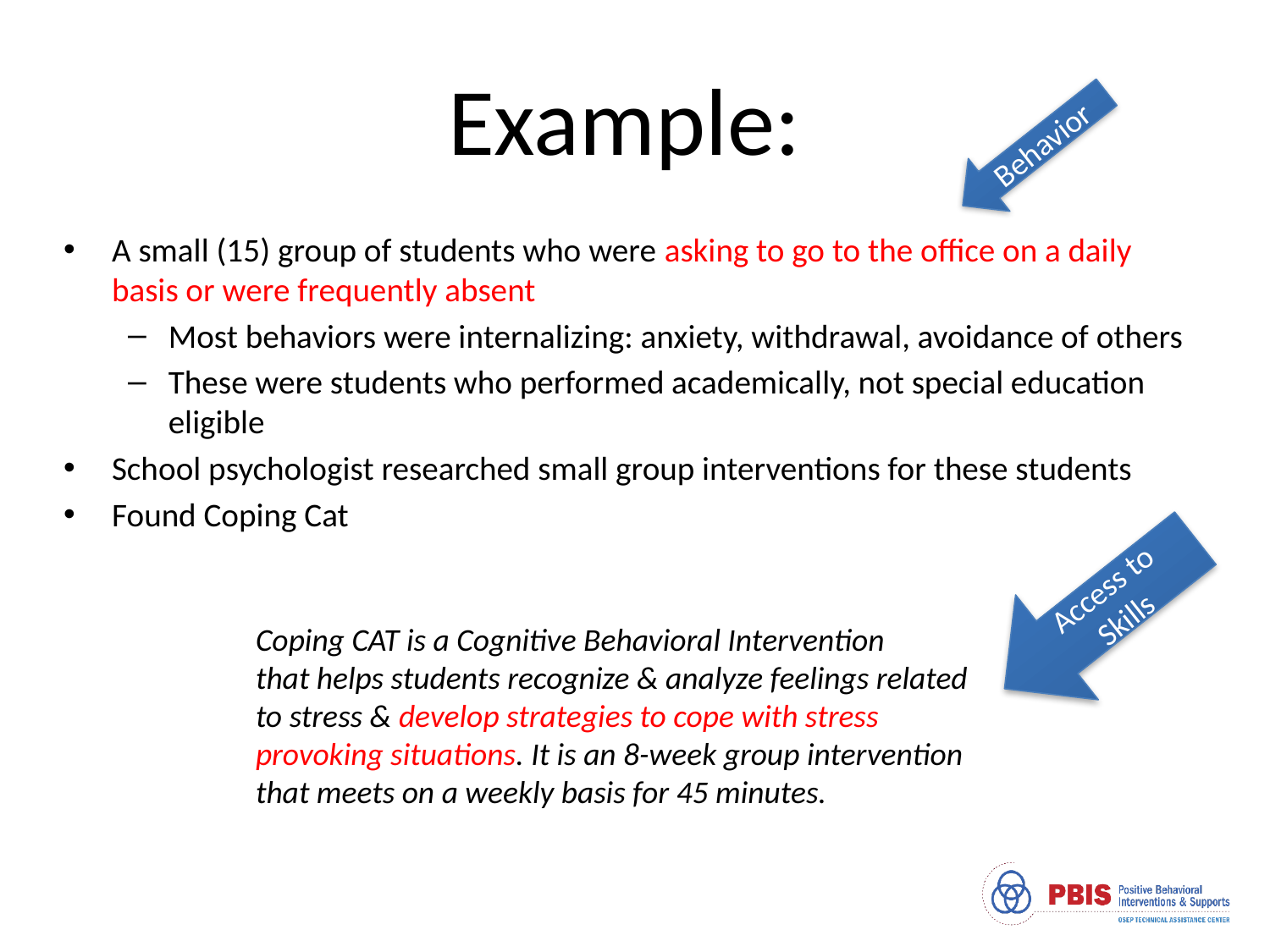

# Example:
Behavior
A small (15) group of students who were asking to go to the office on a daily basis or were frequently absent
Most behaviors were internalizing: anxiety, withdrawal, avoidance of others
These were students who performed academically, not special education eligible
School psychologist researched small group interventions for these students
Found Coping Cat
Access to Skills
Coping CAT is a Cognitive Behavioral Intervention
that helps students recognize & analyze feelings related to stress & develop strategies to cope with stress provoking situations. It is an 8-week group intervention that meets on a weekly basis for 45 minutes.